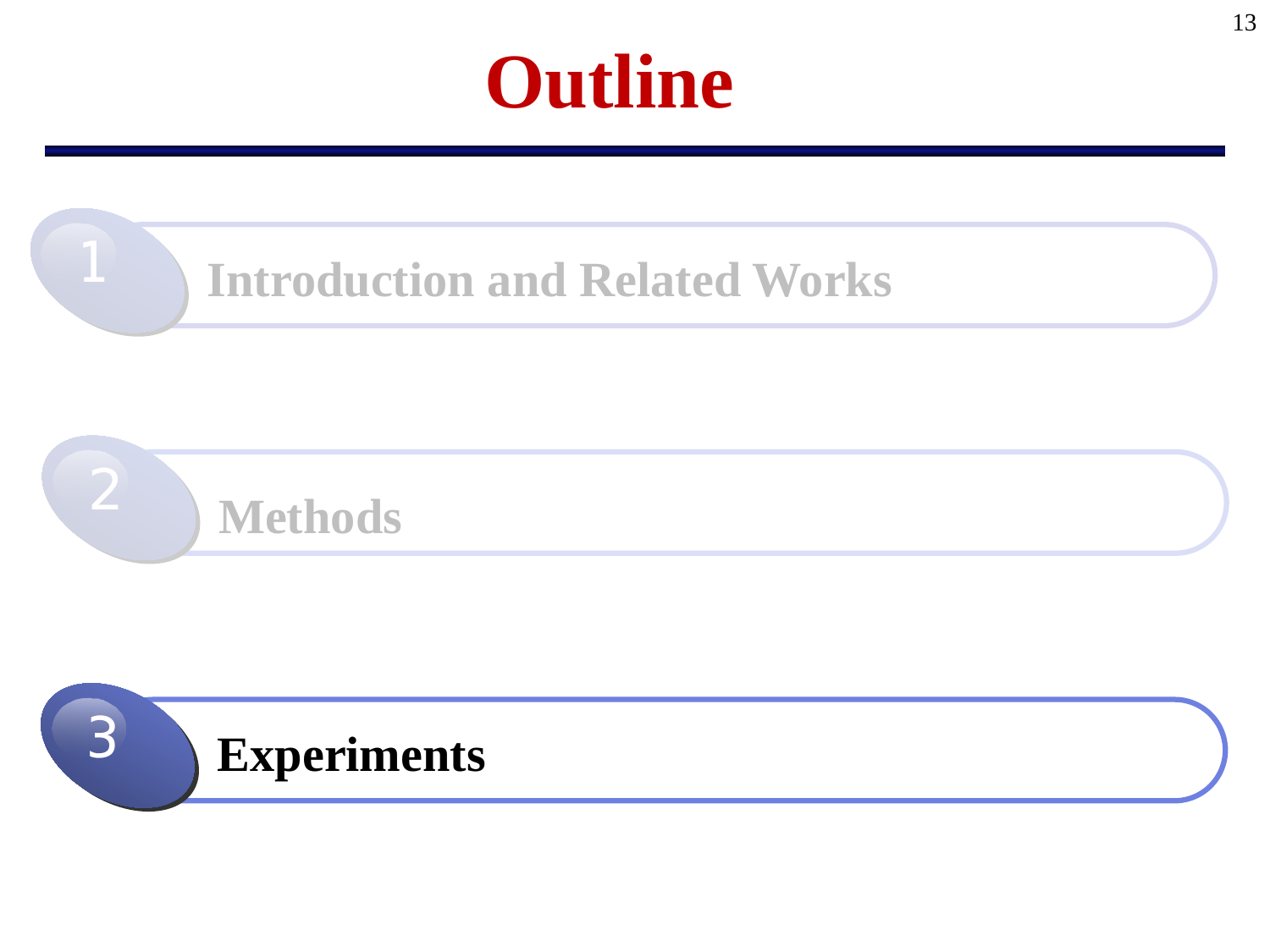

13
Outline

1

Introduction and Related Works

2

Methods

3

Experiments